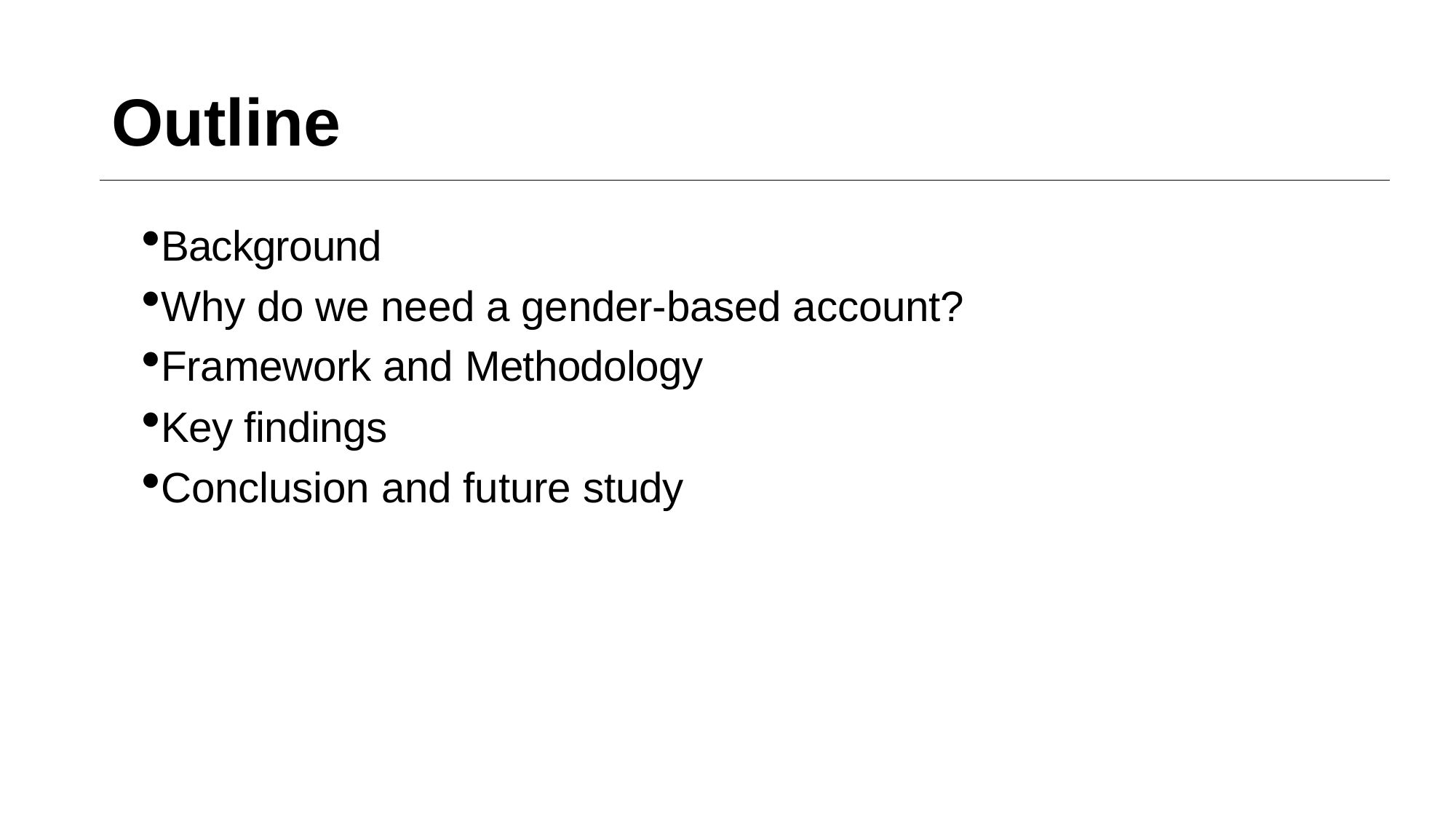

Outline
Background
Why do we need a gender-based account?
Framework and Methodology
Key findings
Conclusion and future study